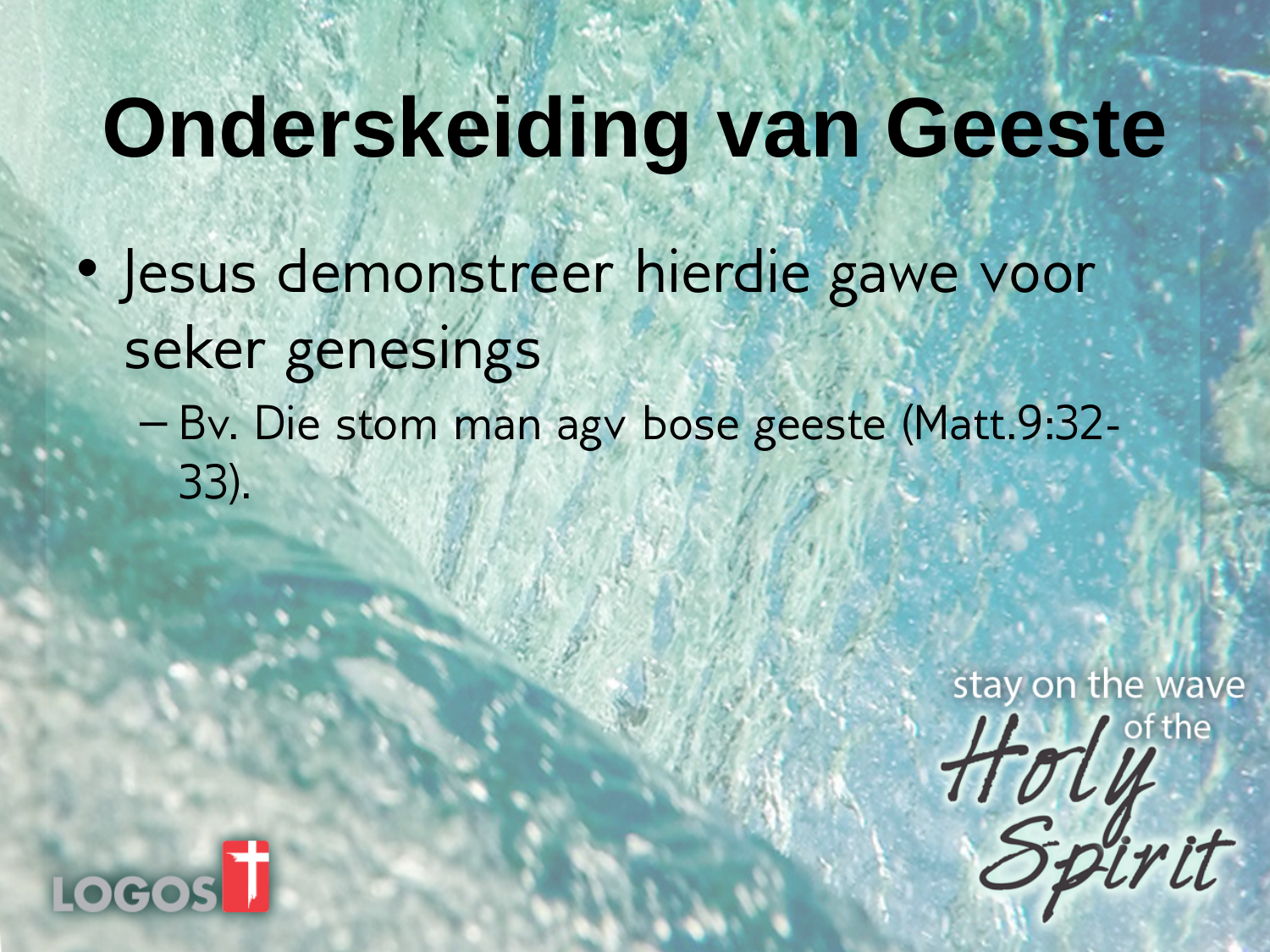

# Onderskeiding van Geeste
Jesus demonstreer hierdie gawe voor seker genesings
Bv. Die stom man agv bose geeste (Matt.9:32-33).